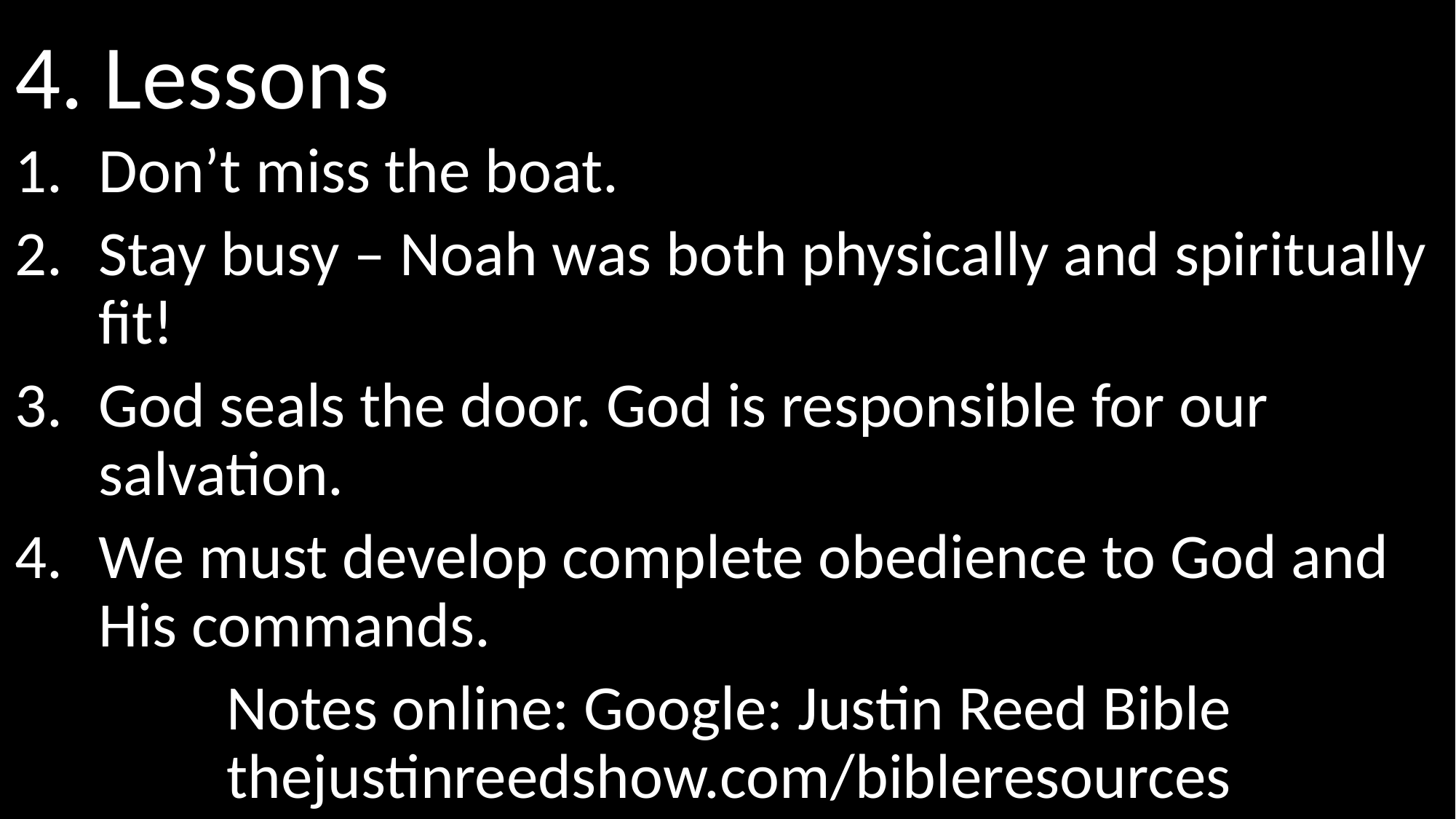

# 4. Lessons
Don’t miss the boat.
Stay busy – Noah was both physically and spiritually fit!
God seals the door. God is responsible for our salvation.
We must develop complete obedience to God and His commands.
Notes online: Google: Justin Reed Bible thejustinreedshow.com/bibleresources